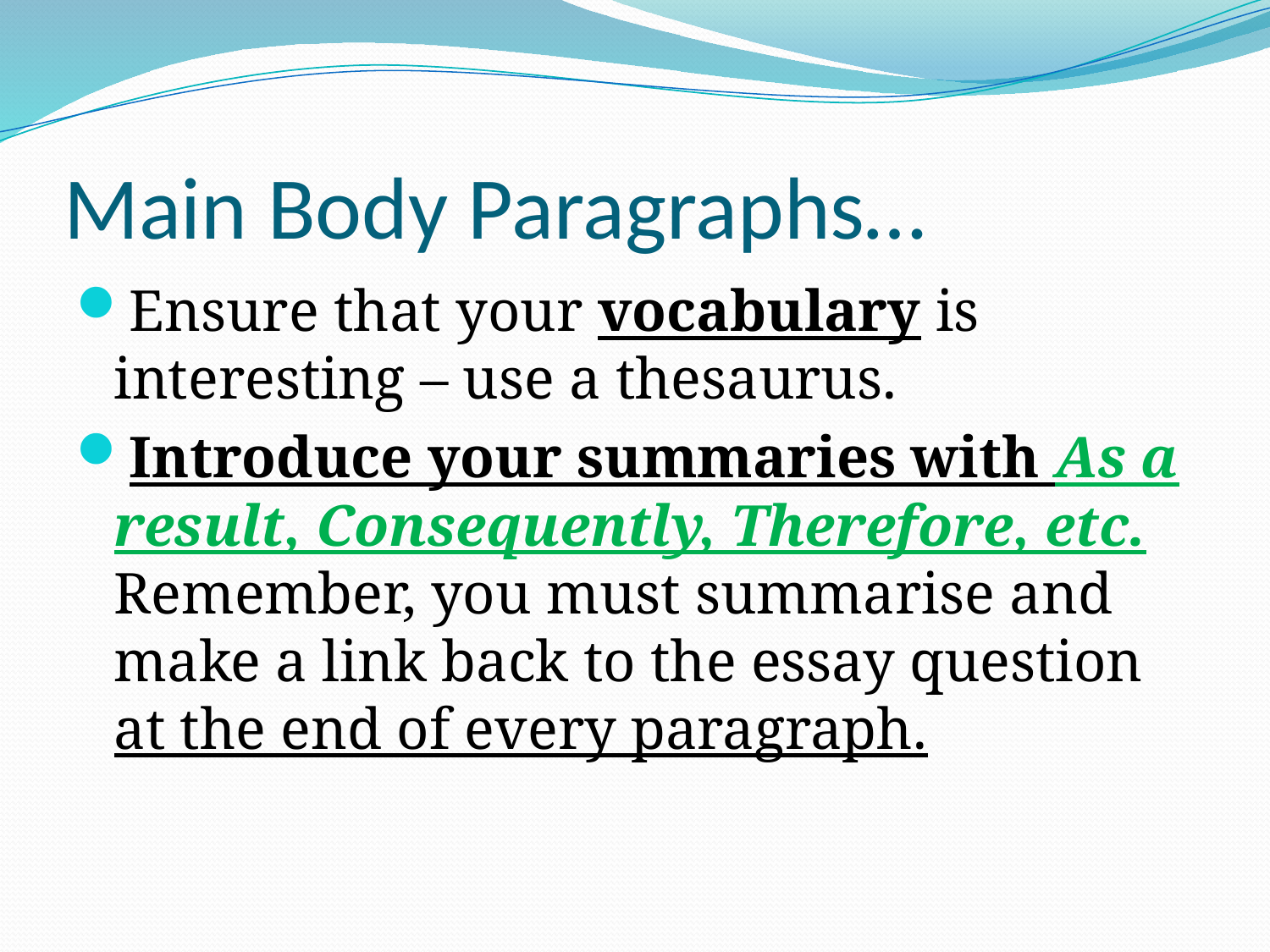

# Main Body Paragraphs…
Ensure that your vocabulary is interesting – use a thesaurus.
Introduce your summaries with As a result, Consequently, Therefore, etc. Remember, you must summarise and make a link back to the essay question at the end of every paragraph.